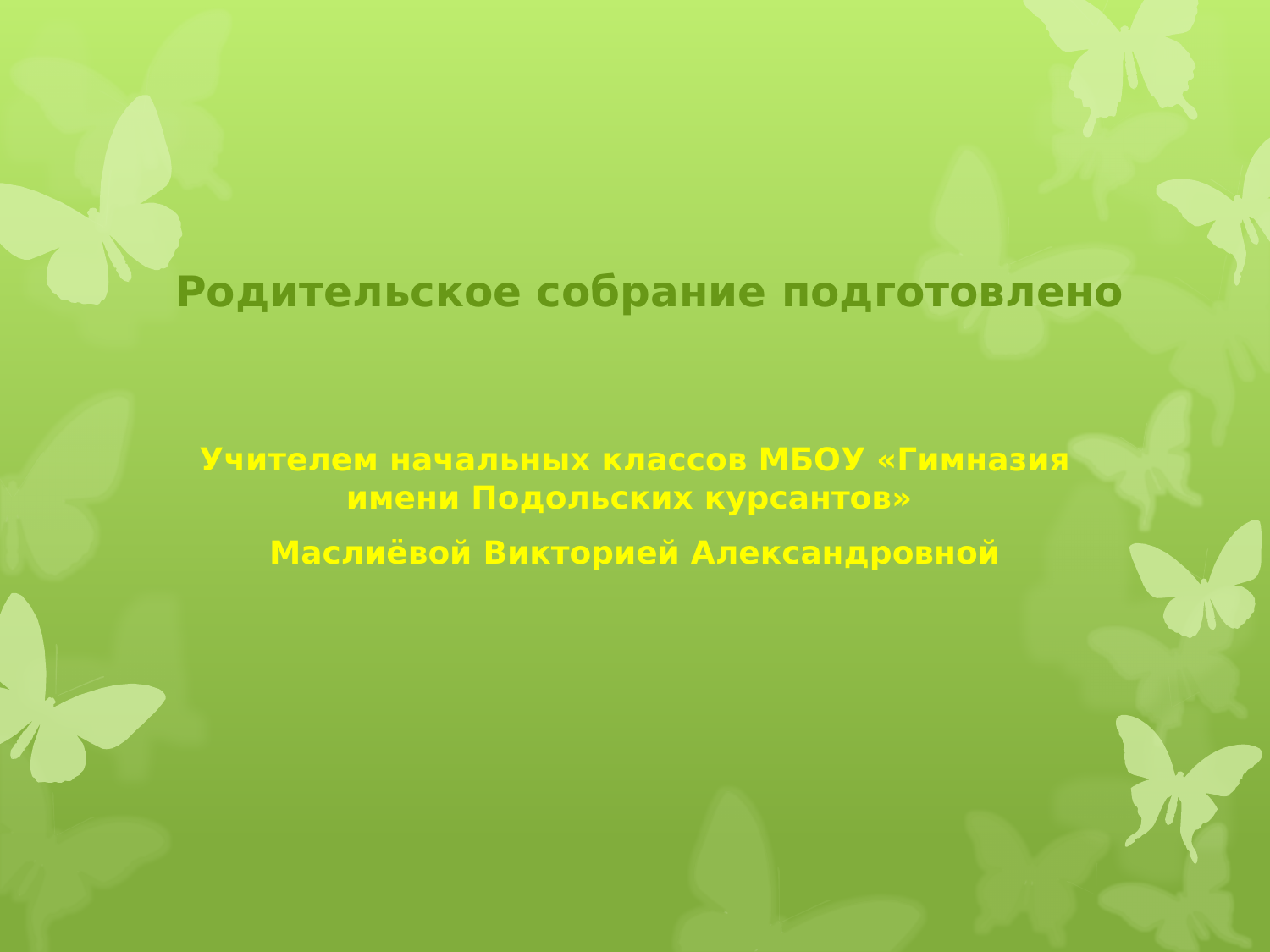

# Родительское собрание подготовлено
Учителем начальных классов МБОУ «Гимназия имени Подольских курсантов»
Маслиёвой Викторией Александровной